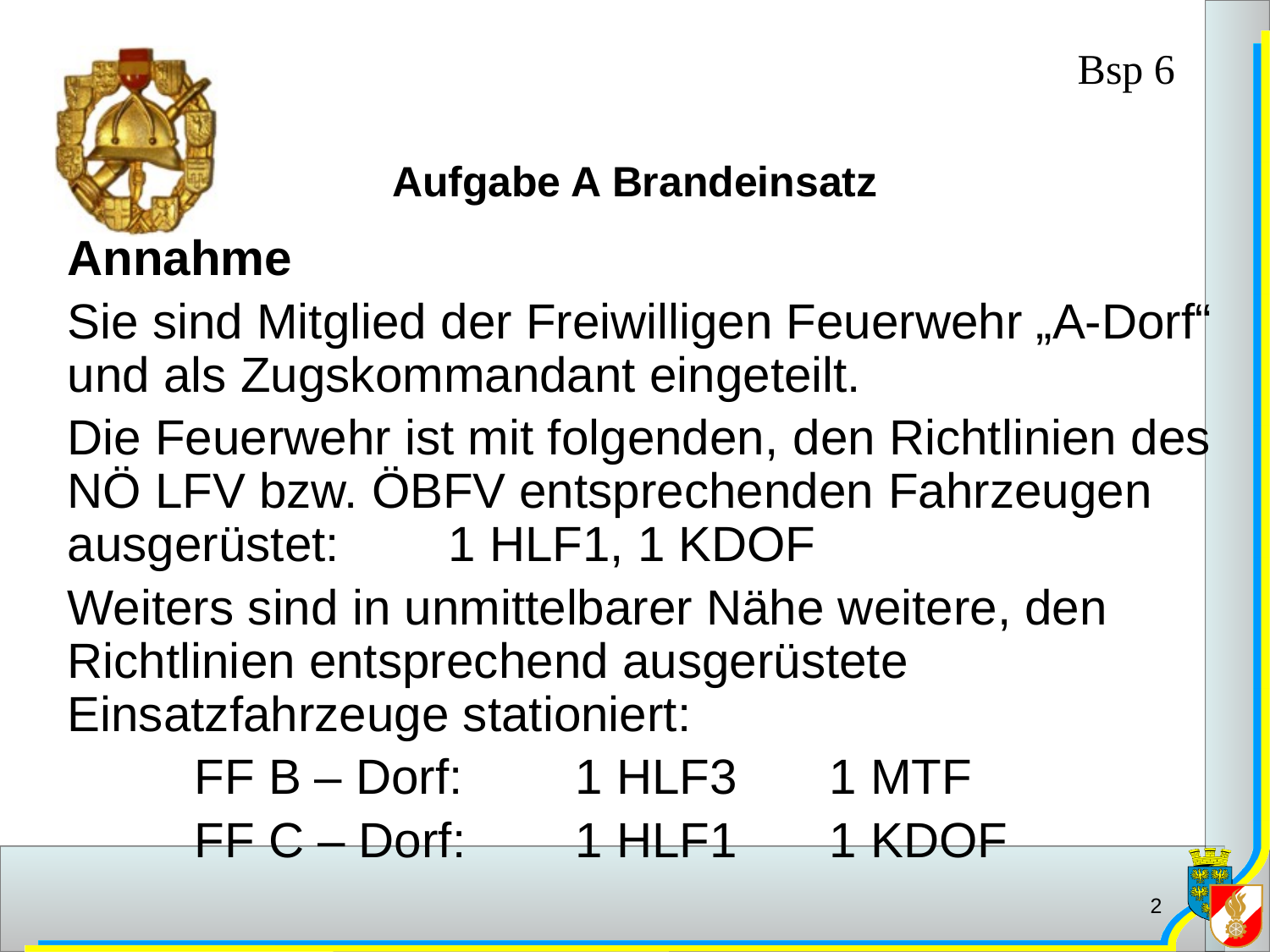

Bsp 6
# Aufgabe A Brandeinsatz
Annahme
Sie sind Mitglied der Freiwilligen Feuerwehr „A-Dorf“ und als Zugskommandant eingeteilt.
Die Feuerwehr ist mit folgenden, den Richtlinien des NÖ LFV bzw. ÖBFV entsprechenden Fahrzeugen ausgerüstet:	1 HLF1, 1 KDOF
Weiters sind in unmittelbarer Nähe weitere, den Richtlinien entsprechend ausgerüstete Einsatzfahrzeuge stationiert:
	FF B – Dorf: 	1 HLF3	1 MTF
	FF C – Dorf: 	1 HLF1  	1 KDOF

2